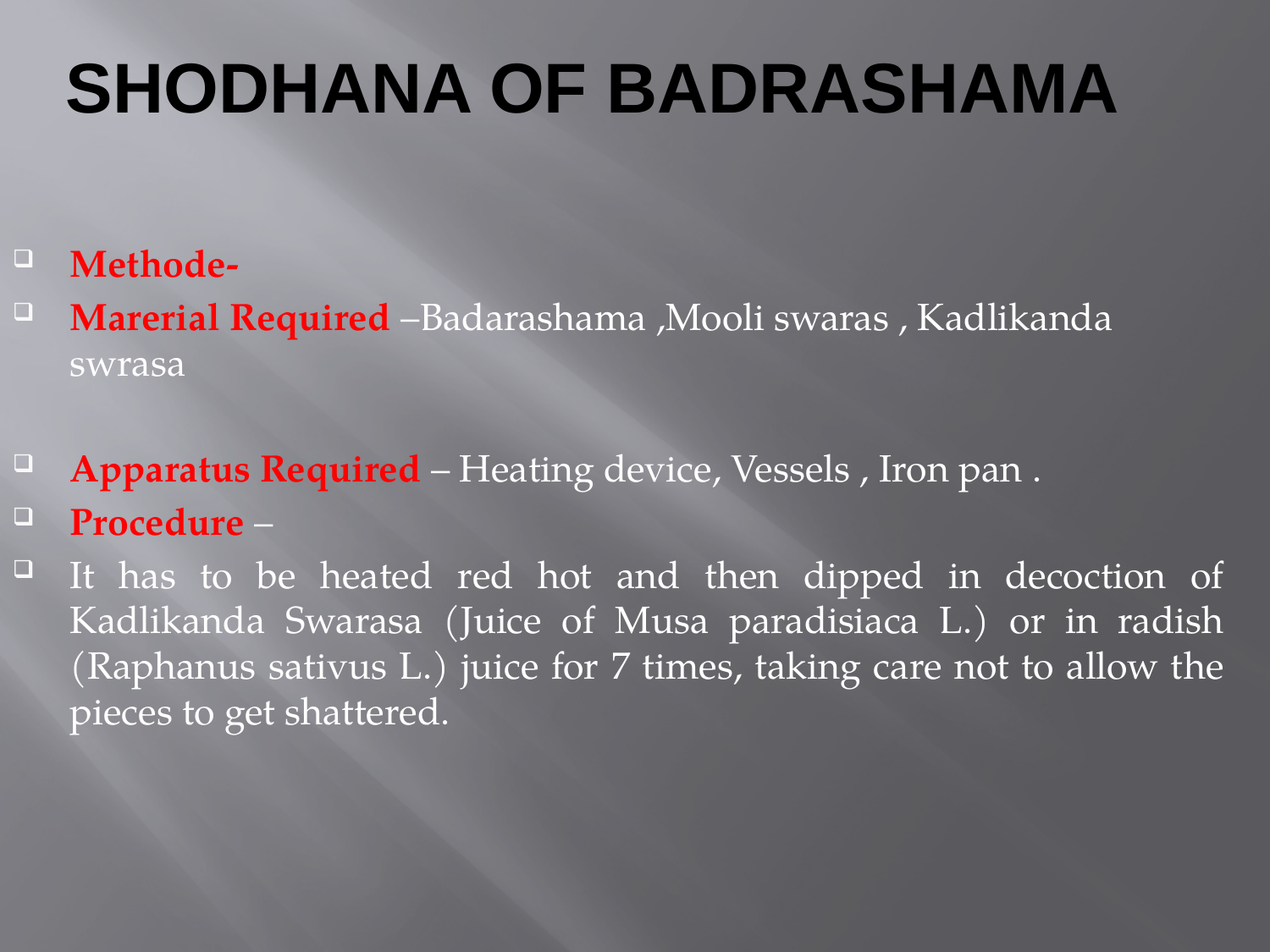

# Shodhana OF BADRASHAMA
Methode-
Marerial Required –Badarashama ,Mooli swaras , Kadlikanda swrasa

Apparatus Required – Heating device, Vessels , Iron pan .
Procedure –
It has to be heated red hot and then dipped in decoction of Kadlikanda Swarasa (Juice of Musa paradisiaca L.) or in radish (Raphanus sativus L.) juice for 7 times, taking care not to allow the pieces to get shattered.